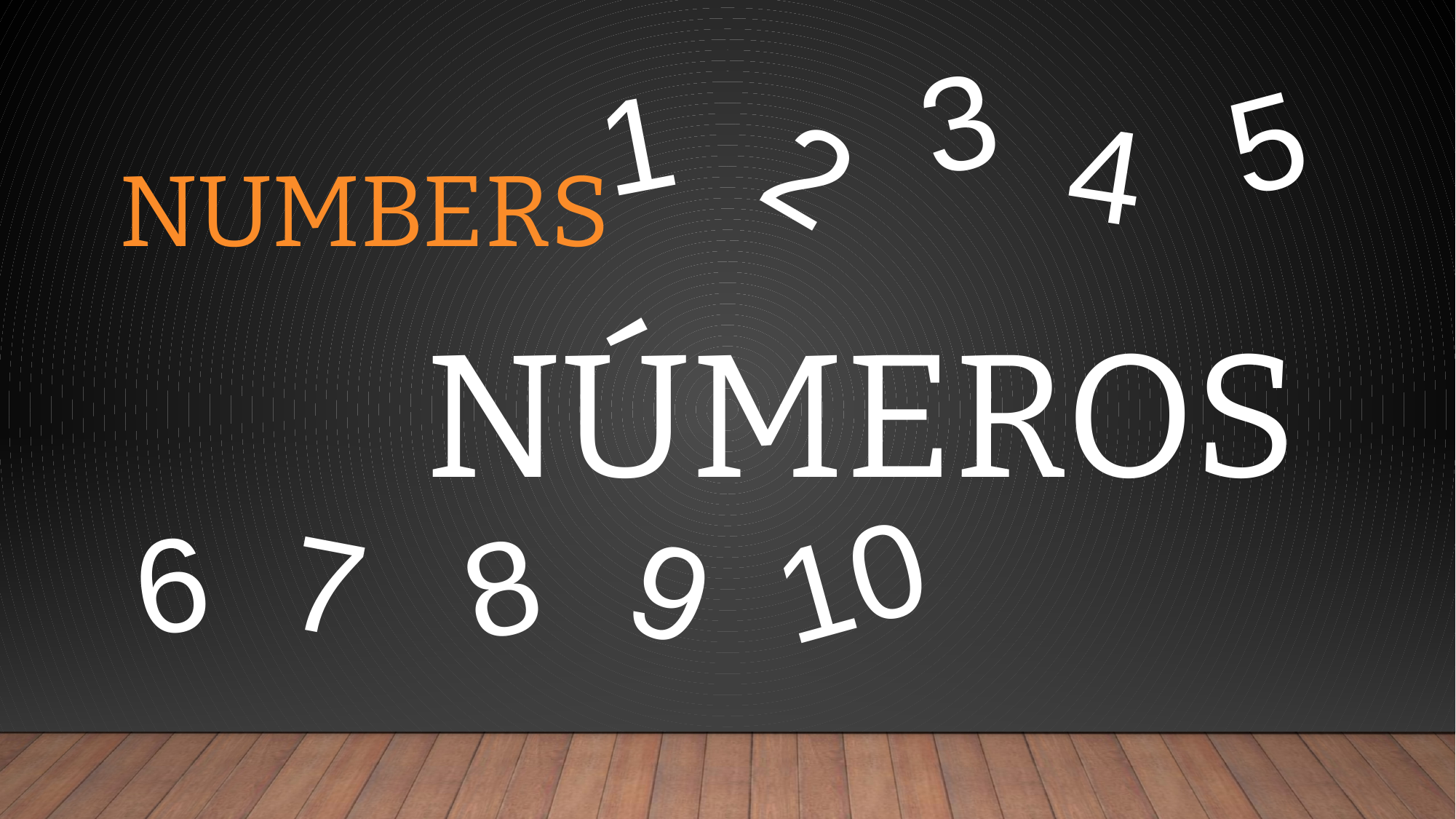

3
5
1
2
4
# NUMBERS
Números
10
6
7
8
9